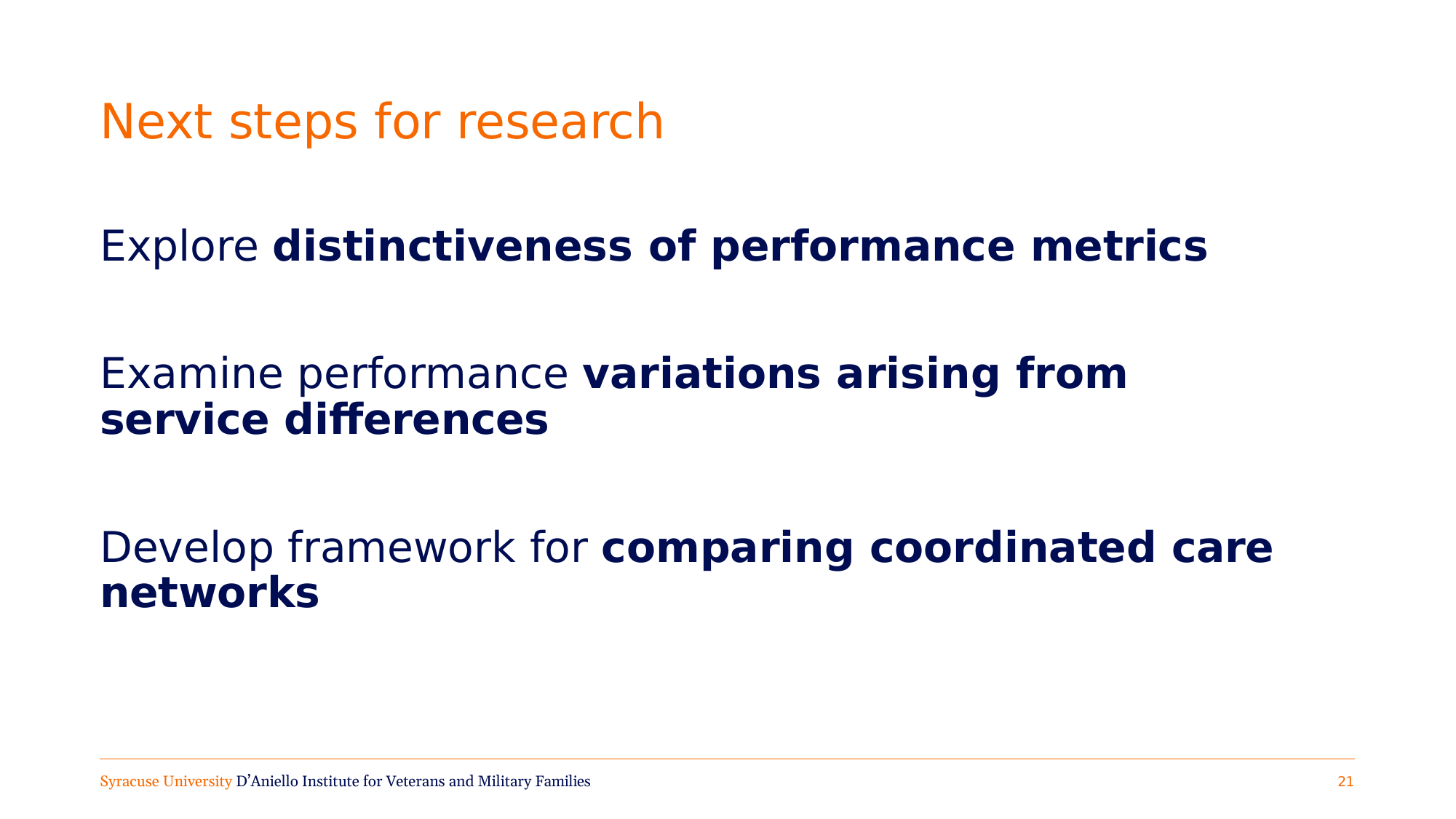

# Next steps for research
Explore distinctiveness of performance metrics

Examine performance variations arising from service differences

Develop framework for comparing coordinated care networks
21
Syracuse University D’Aniello Institute for Veterans and Military Families